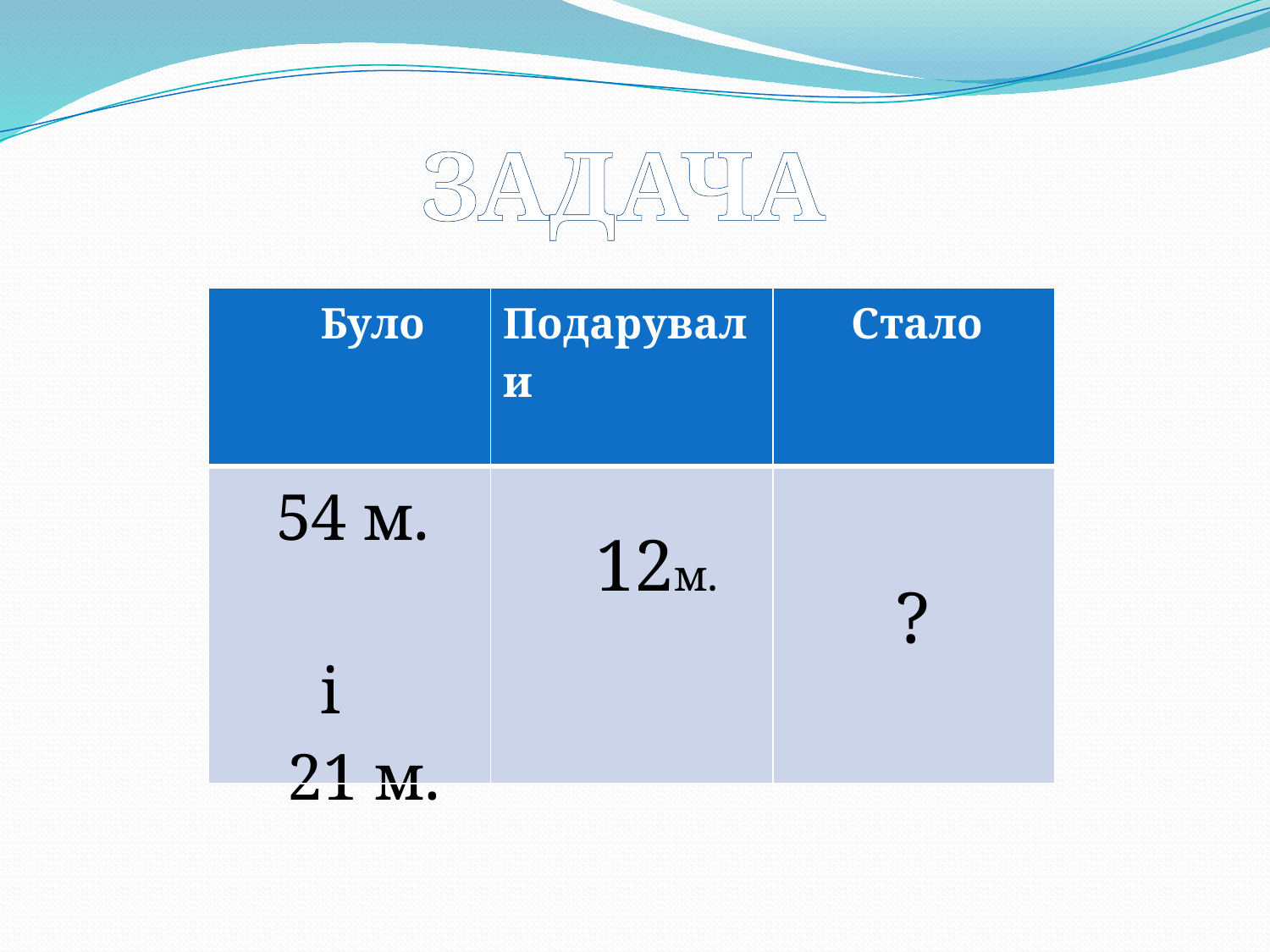

ЗАДАЧА
| Було | Подарували | Стало |
| --- | --- | --- |
| 54 м. і 21 м. | 12м. | ? |